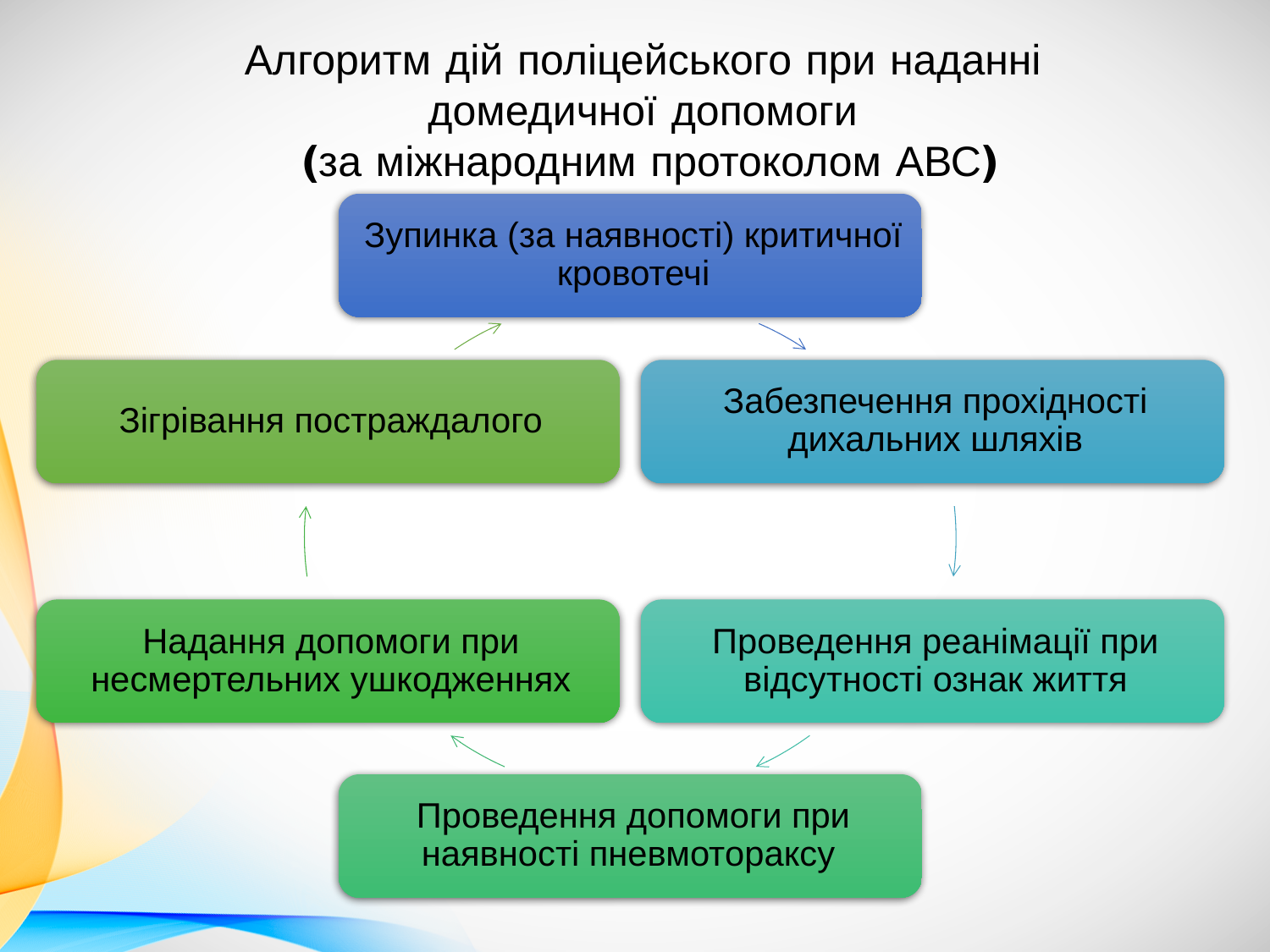

Алгоритм дій поліцейського при наданні
домедичної допомоги
(за міжнародним протоколом АВС)
Зупинка (за наявності) критичної кровотечі
Забезпечення прохідності дихальних шляхів
Проведення реанімації при відсутності ознак життя
Проведення допомоги при наявності пневмотораксу
Надання допомоги при несмертельних ушкодженнях
Зігрівання постраждалого